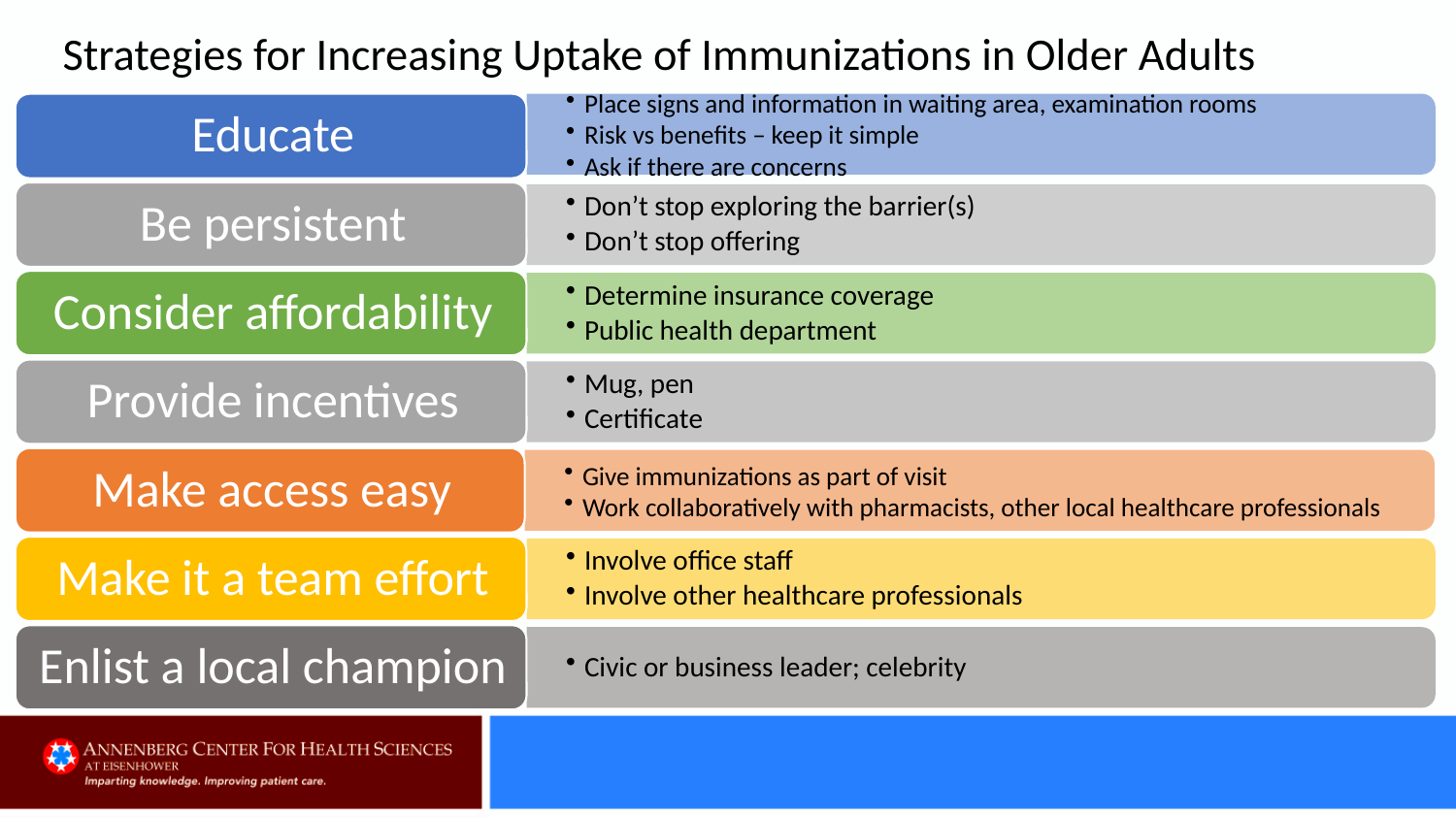

# Strategies for Increasing Uptake of Immunizations in Older Adults
Place signs and information in waiting area, examination rooms
Risk vs benefits – keep it simple
Ask if there are concerns
Educate
Don’t stop exploring the barrier(s)
Don’t stop offering
Be persistent
Determine insurance coverage
Public health department
Consider affordability
Mug, pen
Certificate
Provide incentives
Give immunizations as part of visit
Work collaboratively with pharmacists, other local healthcare professionals
Make access easy
Involve office staff
Involve other healthcare professionals
Make it a team effort
Civic or business leader; celebrity
Enlist a local champion